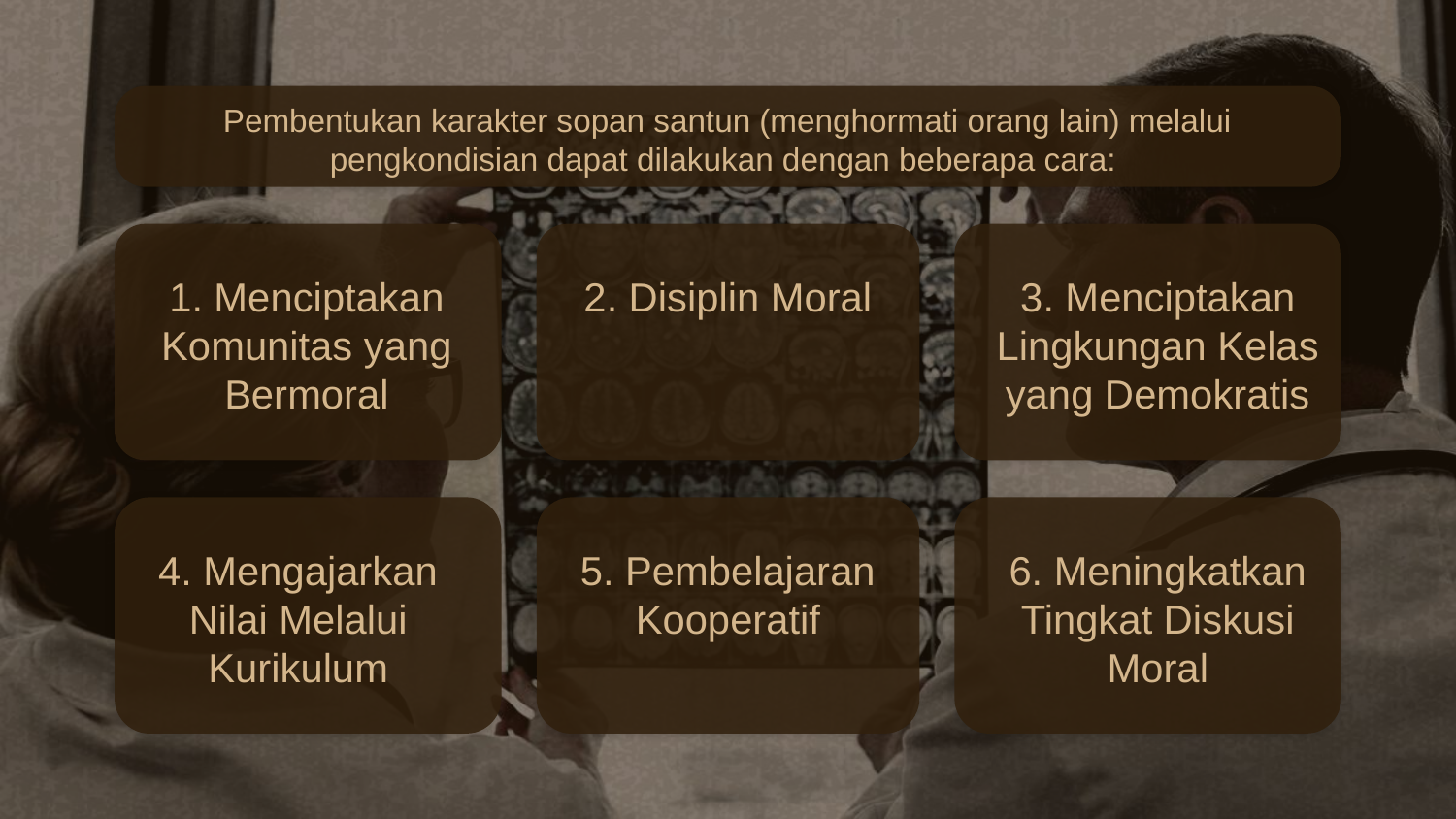

# Pembentukan karakter sopan santun (menghormati orang lain) melalui pengkondisian dapat dilakukan dengan beberapa cara:
1. Menciptakan Komunitas yang Bermoral
2. Disiplin Moral
3. Menciptakan Lingkungan Kelas yang Demokratis
4. Mengajarkan Nilai Melalui Kurikulum
5. Pembelajaran Kooperatif
6. Meningkatkan Tingkat Diskusi Moral